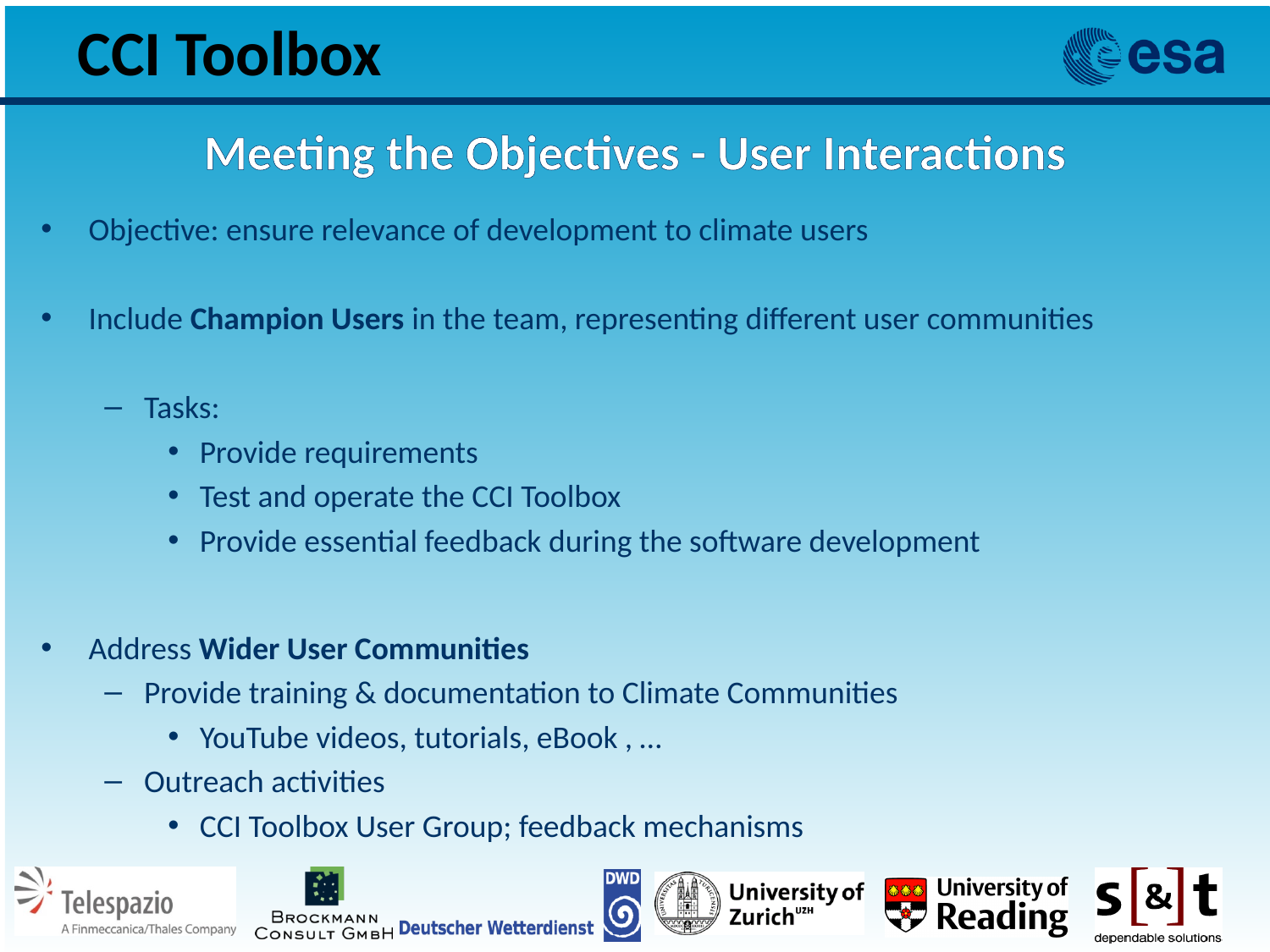

# Meeting the Objectives - User Interactions
Objective: ensure relevance of development to climate users

Include Champion Users in the team, representing different user communities

Tasks:
Provide requirements
Test and operate the CCI Toolbox
Provide essential feedback during the software development

Address Wider User Communities
Provide training & documentation to Climate Communities
YouTube videos, tutorials, eBook , …
Outreach activities
CCI Toolbox User Group; feedback mechanisms